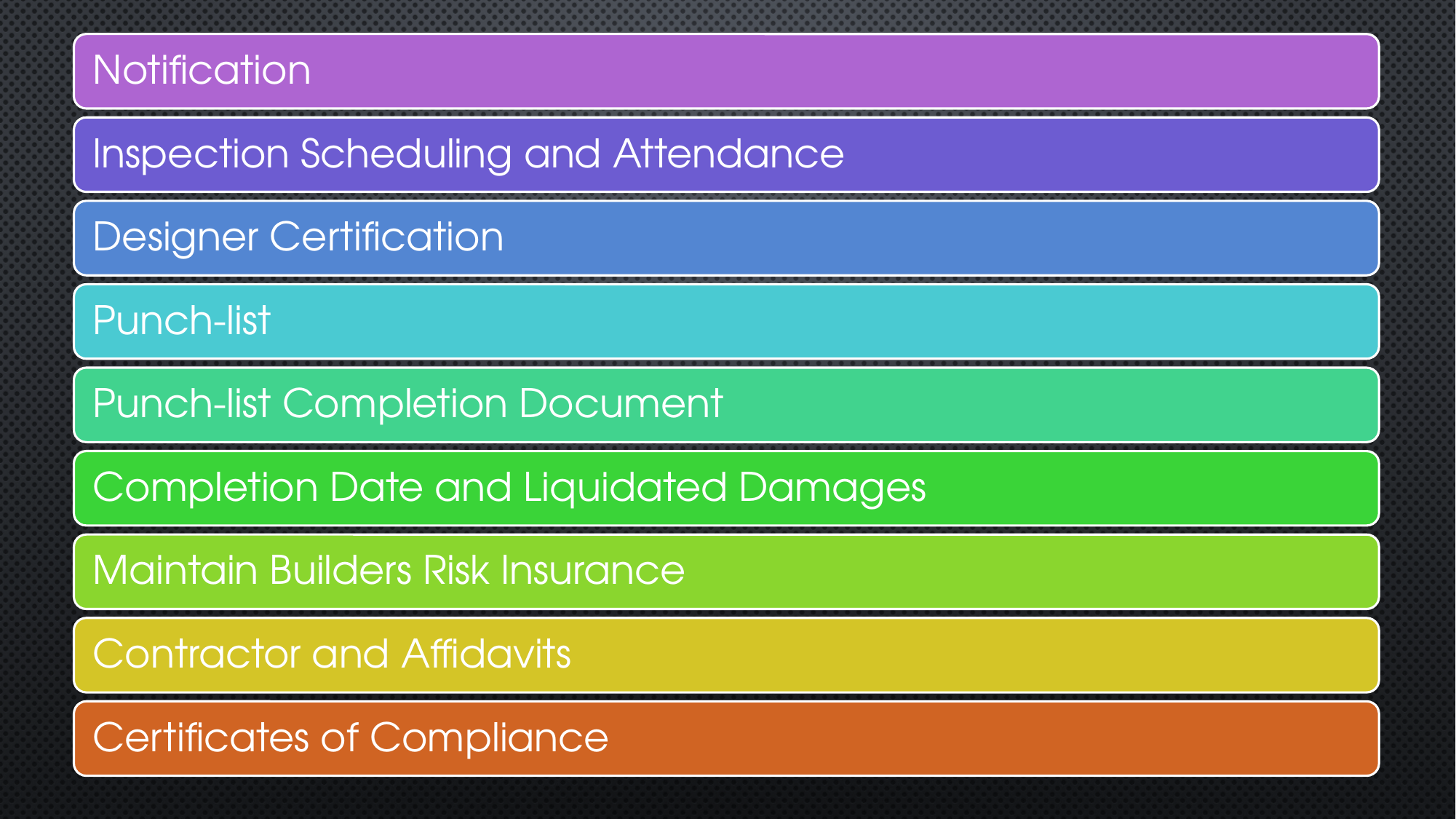

Notification
Inspection Scheduling and Attendance
Designer Certification
Punch-list
Punch-list Completion Document
Completion Date and Liquidated Damages
Maintain Builders Risk Insurance
Contractor and Affidavits
Certificates of Compliance